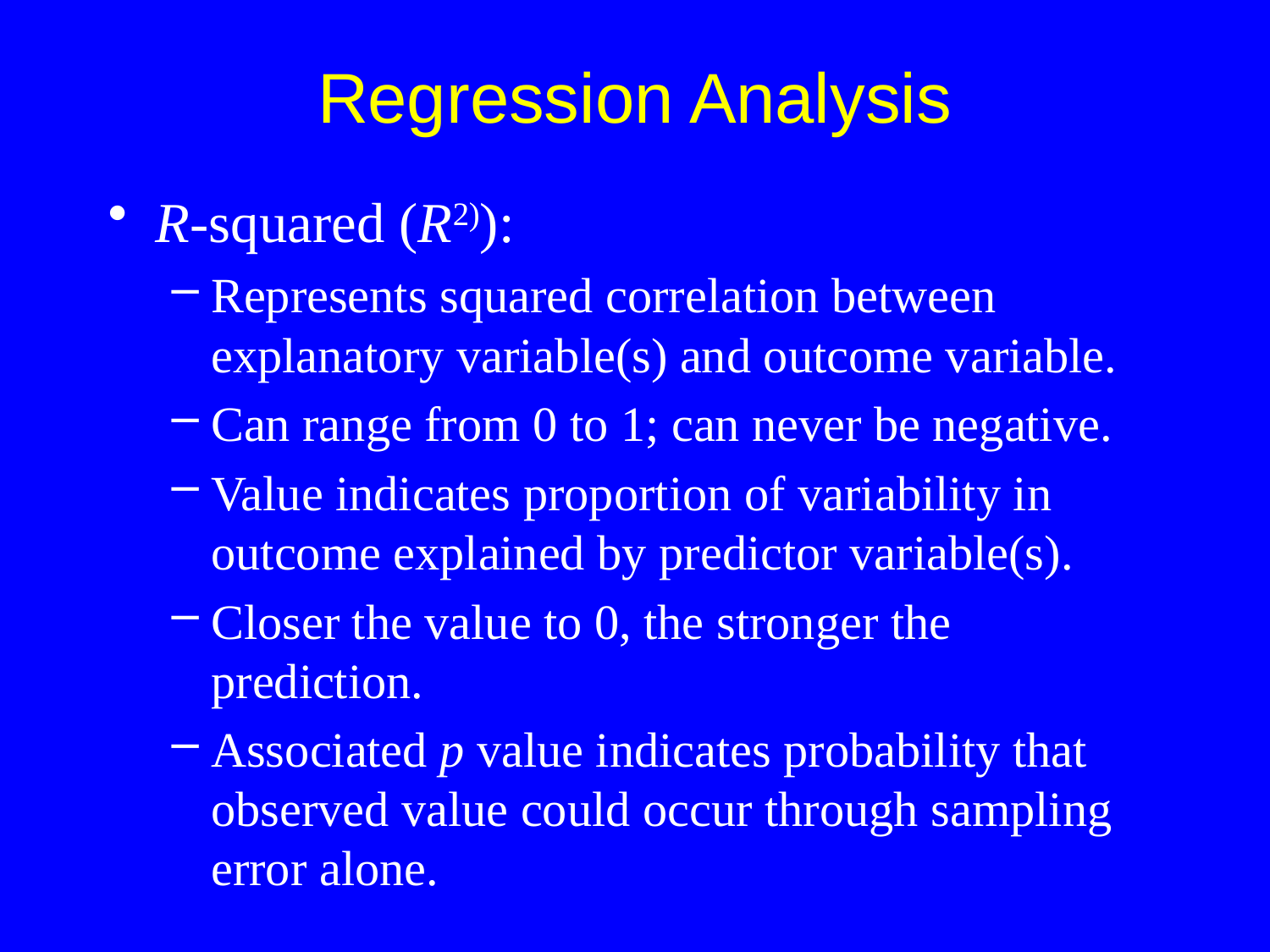

Regression Analysis
R-squared (R2)):
Represents squared correlation between explanatory variable(s) and outcome variable.
Can range from 0 to 1; can never be negative.
Value indicates proportion of variability in outcome explained by predictor variable(s).
Closer the value to 0, the stronger the prediction.
Associated p value indicates probability that observed value could occur through sampling error alone.